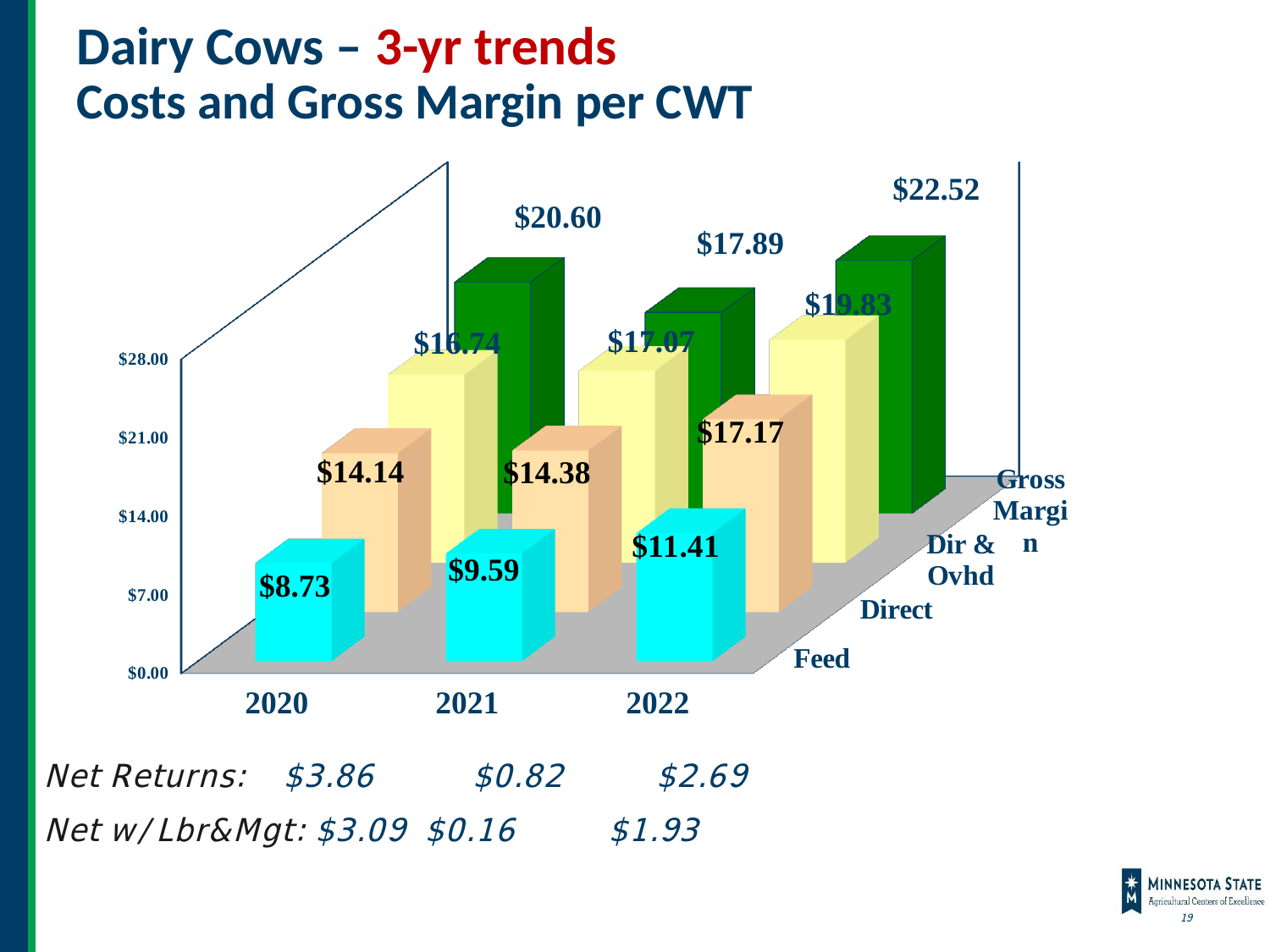

# Dairy Cows – 3-yr trends Costs and Gross Margin per CWT

[unsupported chart]

Net Returns:    $3.86    	$0.82          $2.69
Net w/Lbr&Mgt: $3.09  $0.16          $1.93